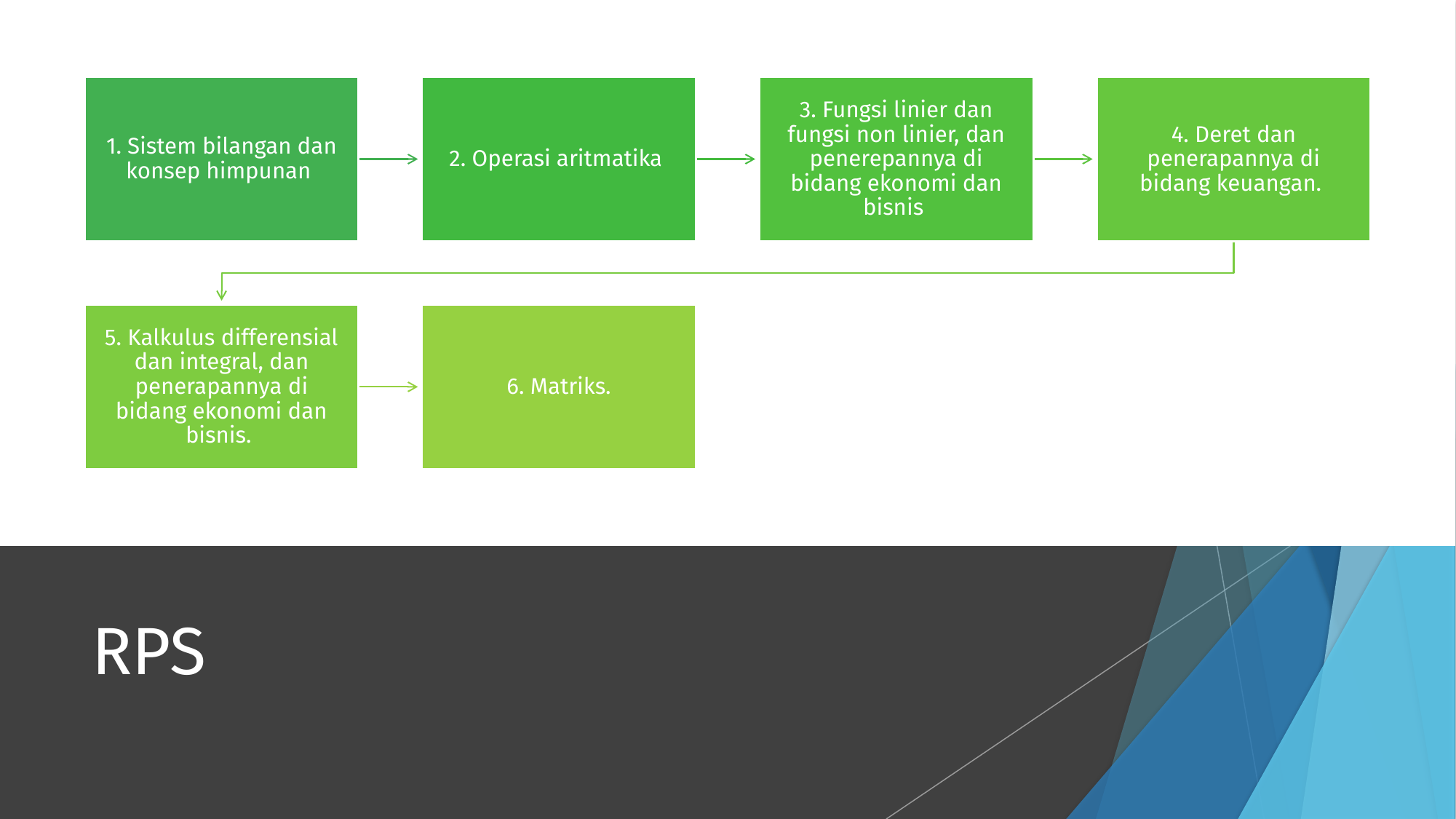

1. Sistem bilangan dan konsep himpunan

2. Operasi aritmatika

3. Fungsi linier dan fungsi non linier, dan penerepannya di bidang ekonomi dan bisnis

4. Deret dan penerapannya di bidang keuangan.

5. Kalkulus differensial dan integral, dan penerapannya di bidang ekonomi dan bisnis.
6. Matriks.

# RPS